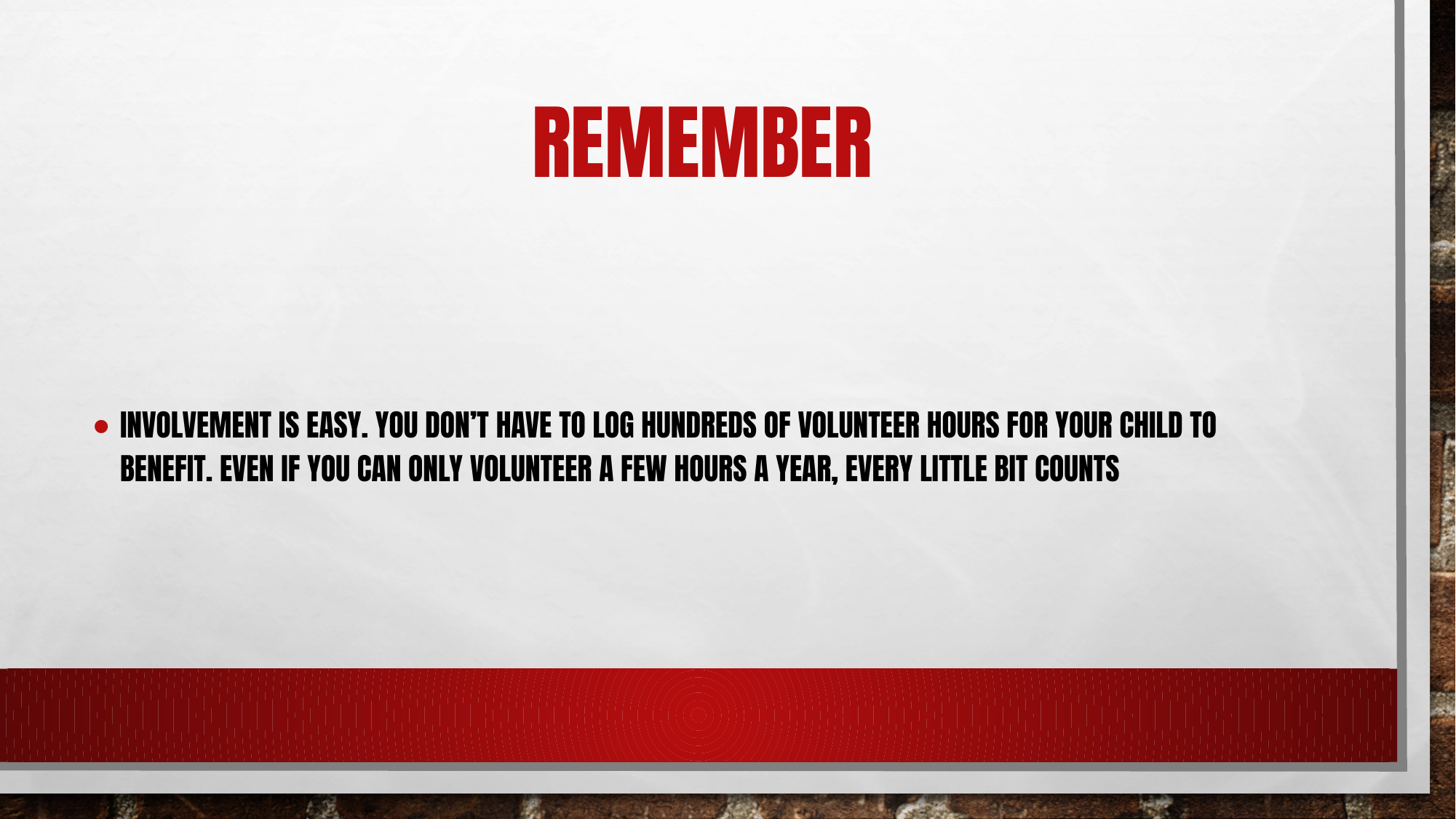

# remember
Involvement is easy. You don’t have to log hundreds of volunteer hours for your child to benefit. Even if you can only volunteer a few hours a year, every little bit counts